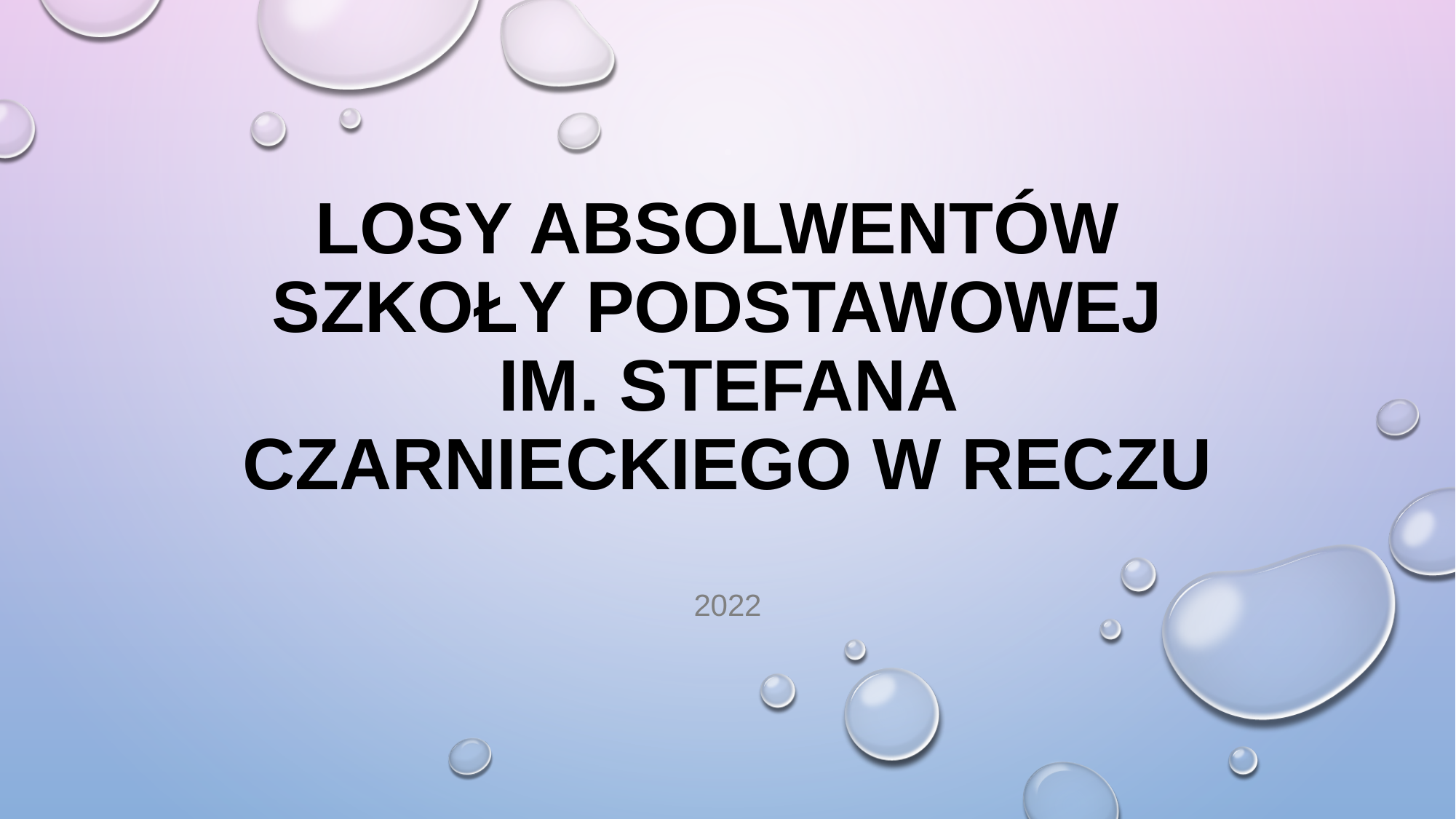

# Losy absolwentów szkoły podstawowej im. Stefana Czarnieckiego w reczu

2022